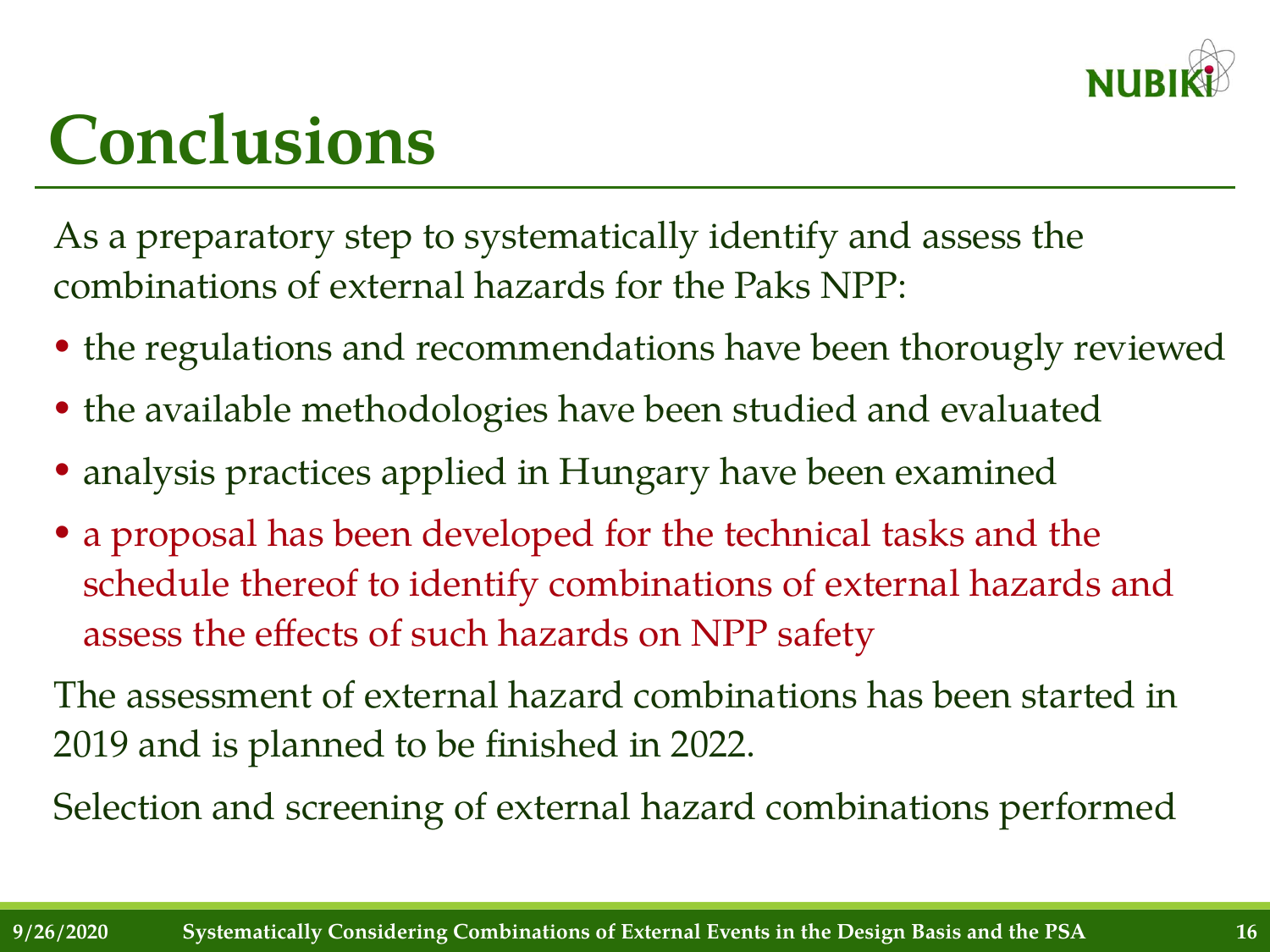

# Conclusions
As a preparatory step to systematically identify and assess the combinations of external hazards for the Paks NPP:
the regulations and recommendations have been thorougly reviewed
the available methodologies have been studied and evaluated
analysis practices applied in Hungary have been examined
a proposal has been developed for the technical tasks and the schedule thereof to identify combinations of external hazards and assess the effects of such hazards on NPP safety
The assessment of external hazard combinations has been started in 2019 and is planned to be finished in 2022.
Selection and screening of external hazard combinations performed
9/26/2020
Systematically Considering Combinations of External Events in the Design Basis and the PSA
16